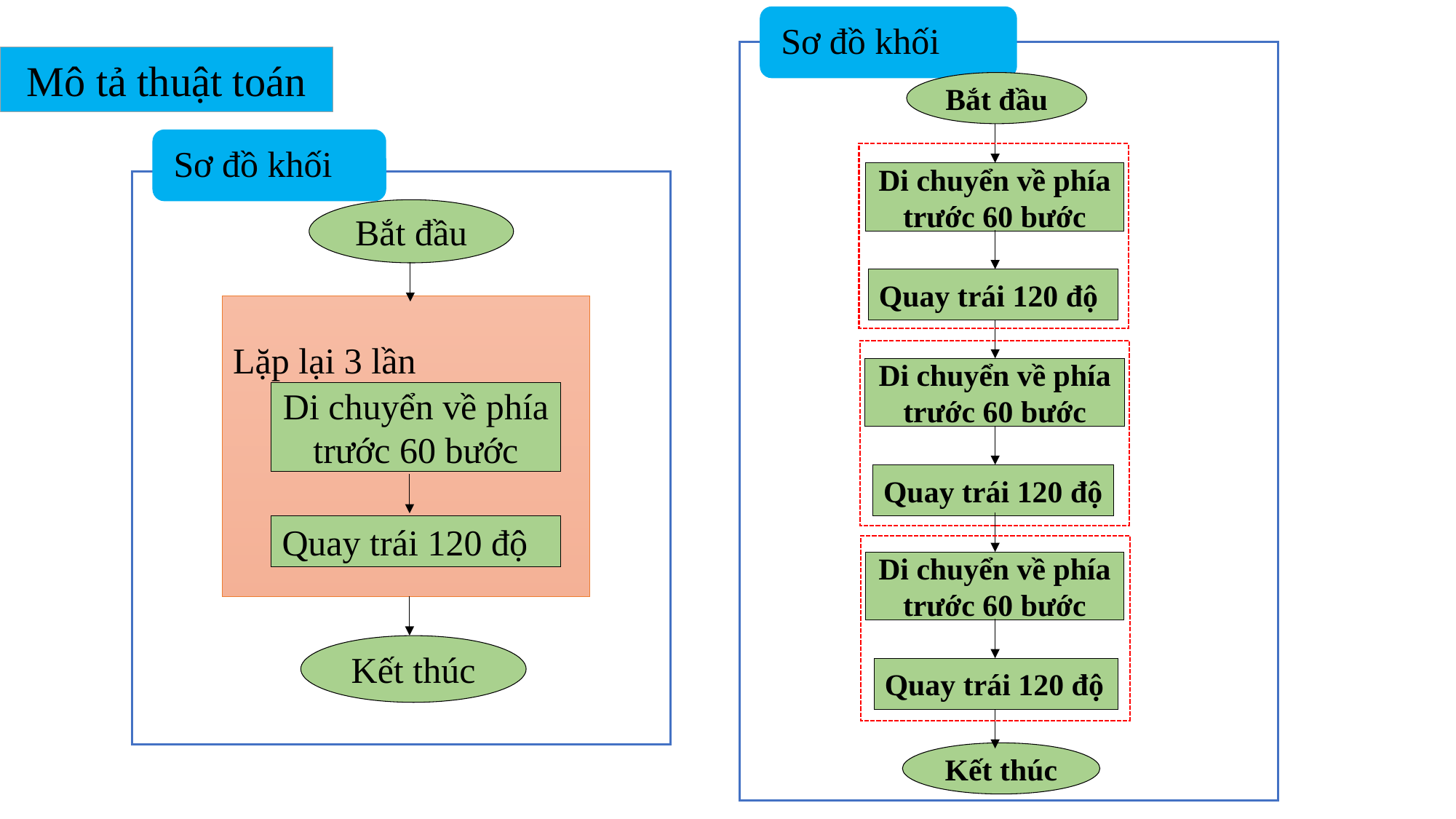

Sơ đồ khối
Mô tả thuật toán
Bắt đầu

Sơ đồ khối

Di chuyển về phía trước 60 bước
Bắt đầu
Quay trái 120 độ
Lặp lại 3 lần

Di chuyển về phía trước 60 bước
Di chuyển về phía trước 60 bước
Quay trái 120 độ
Quay trái 120 độ

Di chuyển về phía trước 60 bước
Kết thúc
Quay trái 120 độ
Kết thúc